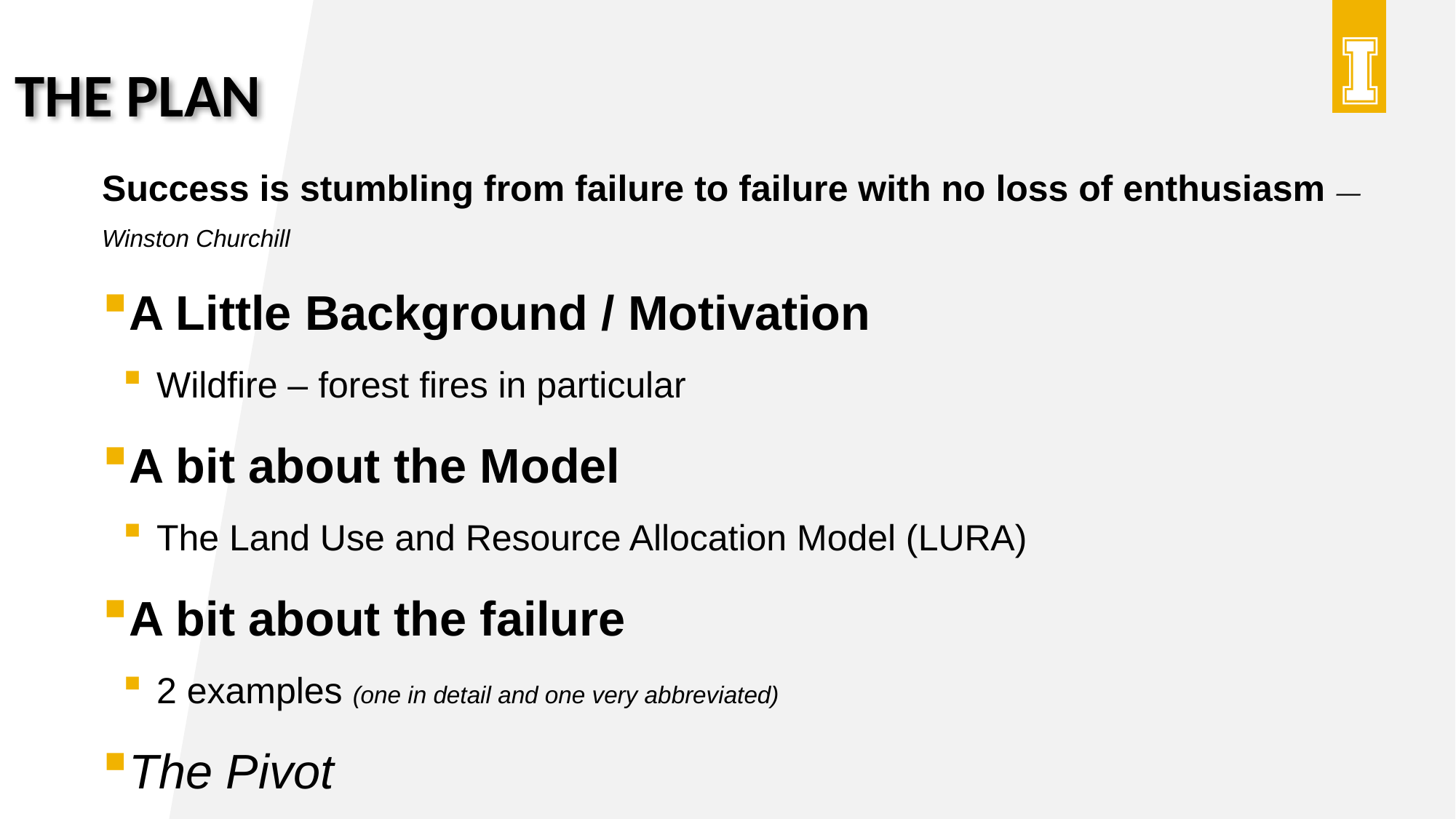

The plan
Success is stumbling from failure to failure with no loss of enthusiasm — Winston Churchill
A Little Background / Motivation
Wildfire – forest fires in particular
A bit about the Model
The Land Use and Resource Allocation Model (LURA)
A bit about the failure
2 examples (one in detail and one very abbreviated)
The Pivot